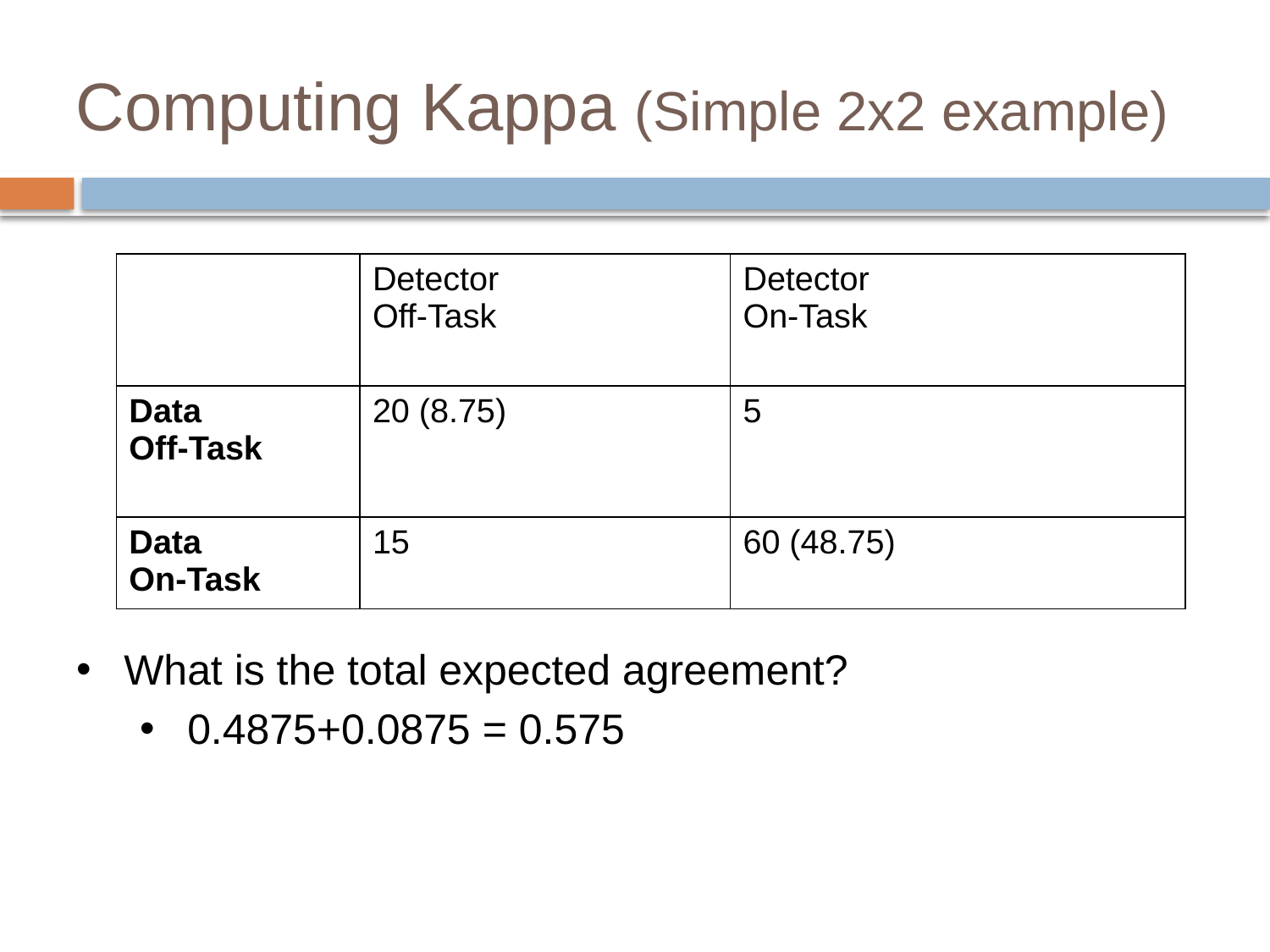

# Computing Kappa (Simple 2x2 example)

What is the total expected agreement?
0.4875+0.0875 = 0.575

|  | Detector Off-Task | Detector On-Task |
| --- | --- | --- |
| Data Off-Task | 20 (8.75) | 5 |
| Data On-Task | 15 | 60 (48.75) |